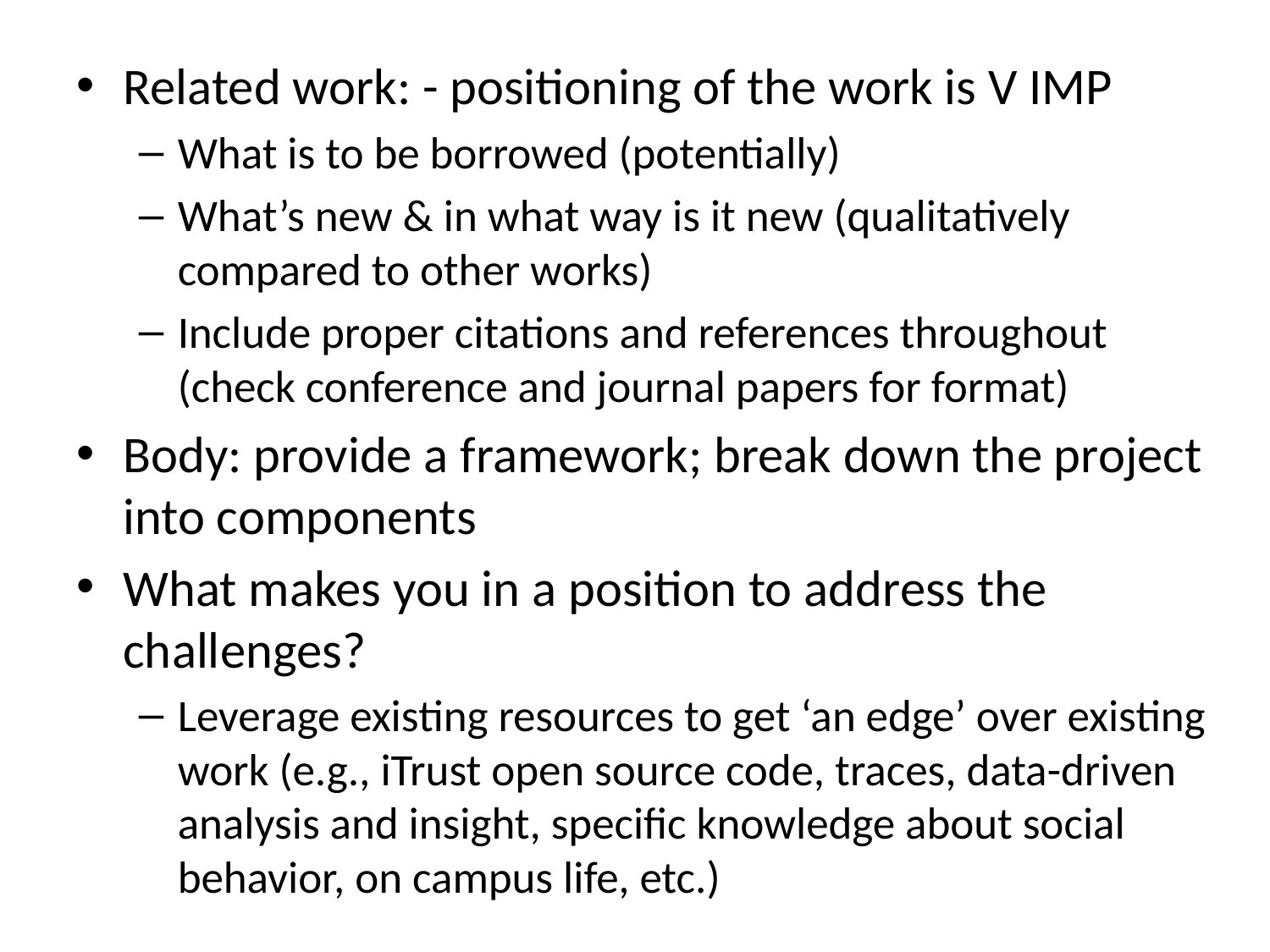

Related work: - positioning of the work is V IMP
What is to be borrowed (potentially)
What’s new & in what way is it new (qualitatively compared to other works)
Include proper citations and references throughout  (check conference and journal papers for format)
Body: provide a framework; break down the project into components
What makes you in a position to address the challenges?
Leverage existing resources to get ‘an edge’ over existing work (e.g., iTrust open source code, traces, data-driven analysis and insight, specific knowledge about social behavior, on campus life, etc.)